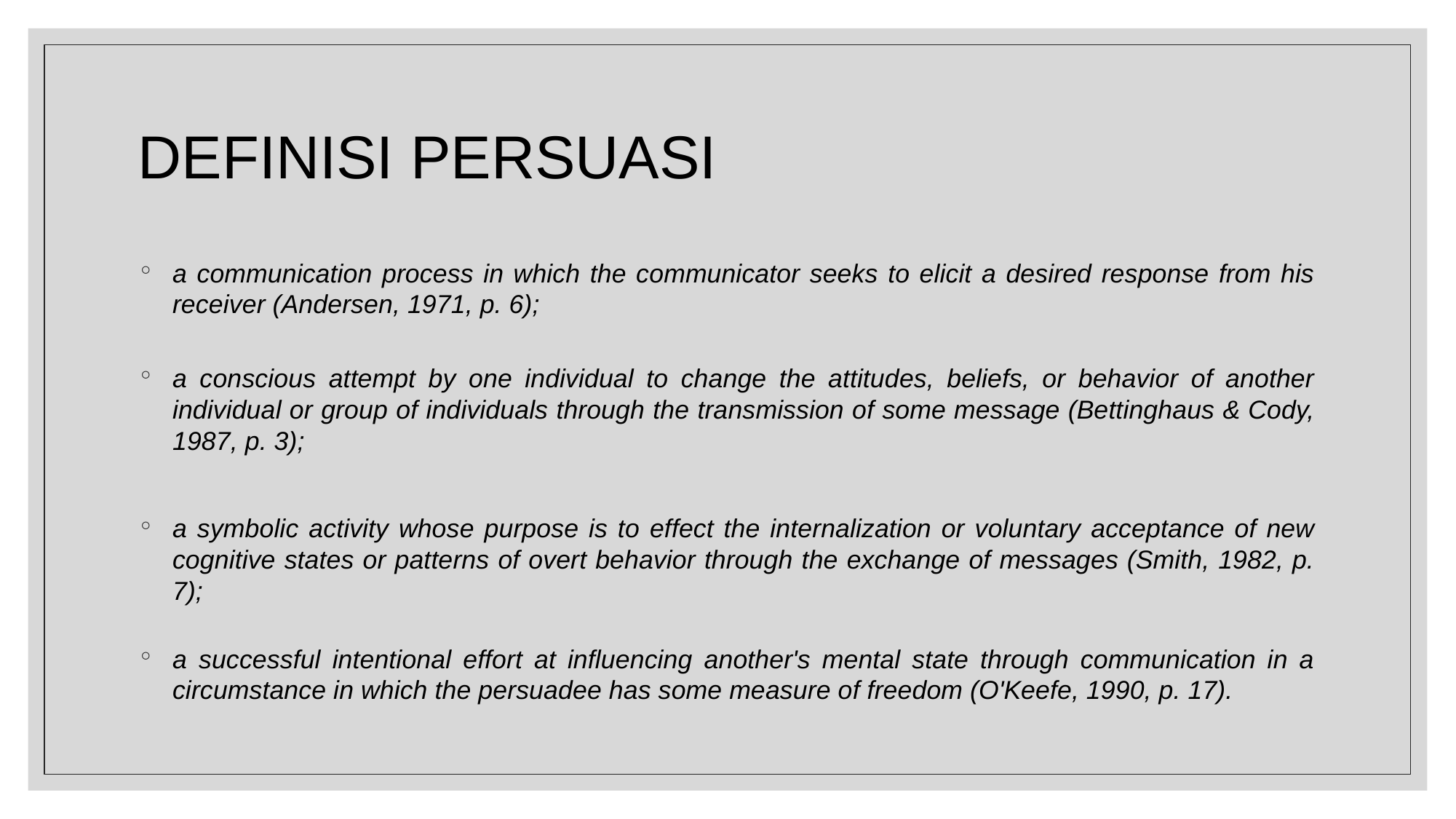

# DEFINISI PERSUASI
a communication process in which the communicator seeks to elicit a desired response from his receiver (Andersen, 1971, p. 6);

a conscious attempt by one individual to change the attitudes, beliefs, or behavior of another individual or group of individuals through the transmission of some message (Bettinghaus & Cody, 1987, p. 3);

a symbolic activity whose purpose is to effect the internalization or voluntary acceptance of new cognitive states or patterns of overt behavior through the exchange of messages (Smith, 1982, p. 7);

a successful intentional effort at influencing another's mental state through communication in a circumstance in which the persuadee has some measure of freedom (O'Keefe, 1990, p. 17).